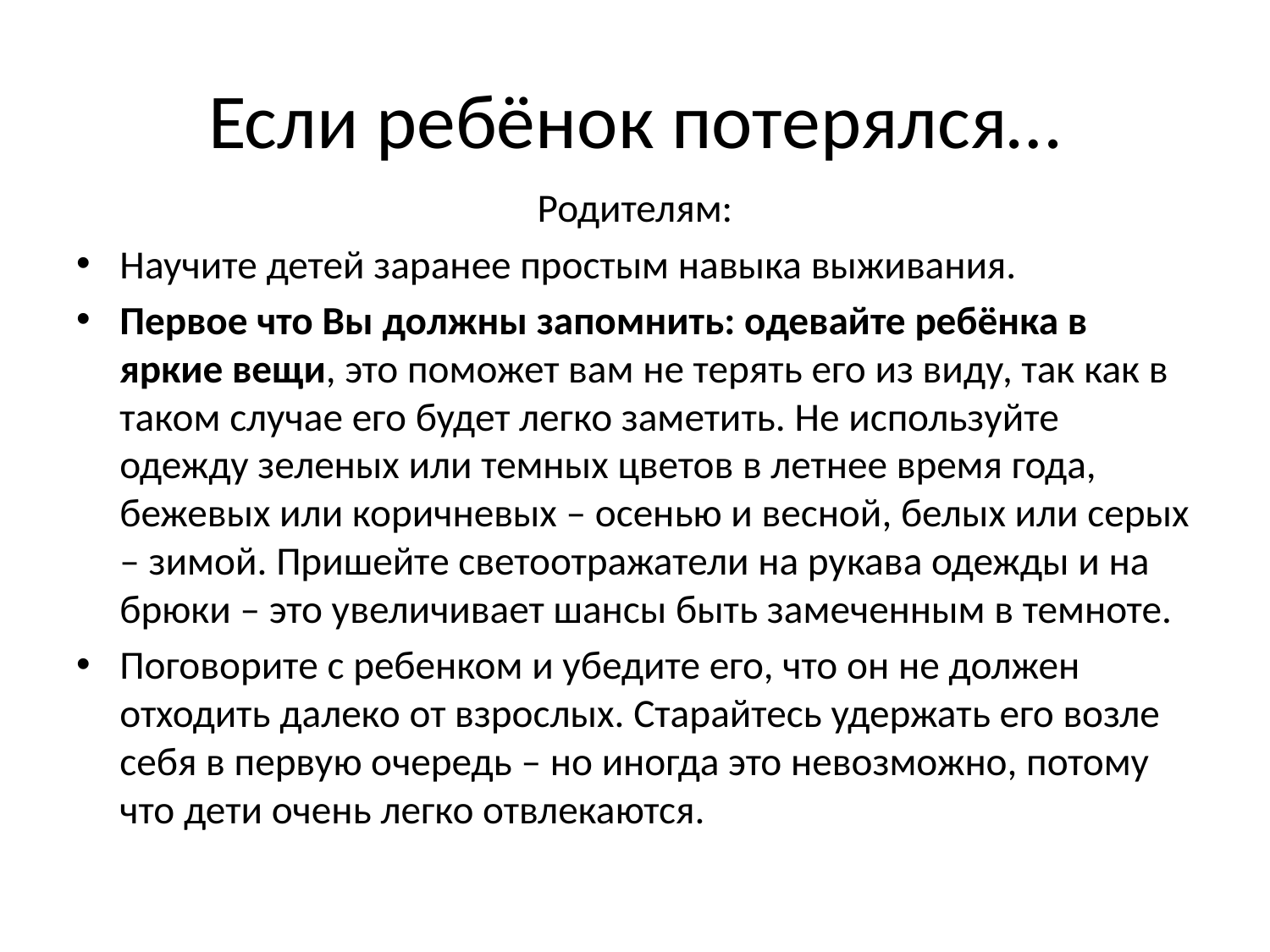

# Если ребёнок потерялся…
Родителям:
Научите детей заранее простым навыка выживания.
Первое что Вы должны запомнить: одевайте ребёнка в яркие вещи, это поможет вам не терять его из виду, так как в таком случае его будет легко заметить. Не используйте одежду зеленых или темных цветов в летнее время года, бежевых или коричневых – осенью и весной, белых или серых – зимой. Пришейте светоотражатели на рукава одежды и на брюки – это увеличивает шансы быть замеченным в темноте.
Поговорите с ребенком и убедите его, что он не должен отходить далеко от взрослых. Старайтесь удержать его возле себя в первую очередь – но иногда это невозможно, потому что дети очень легко отвлекаются.